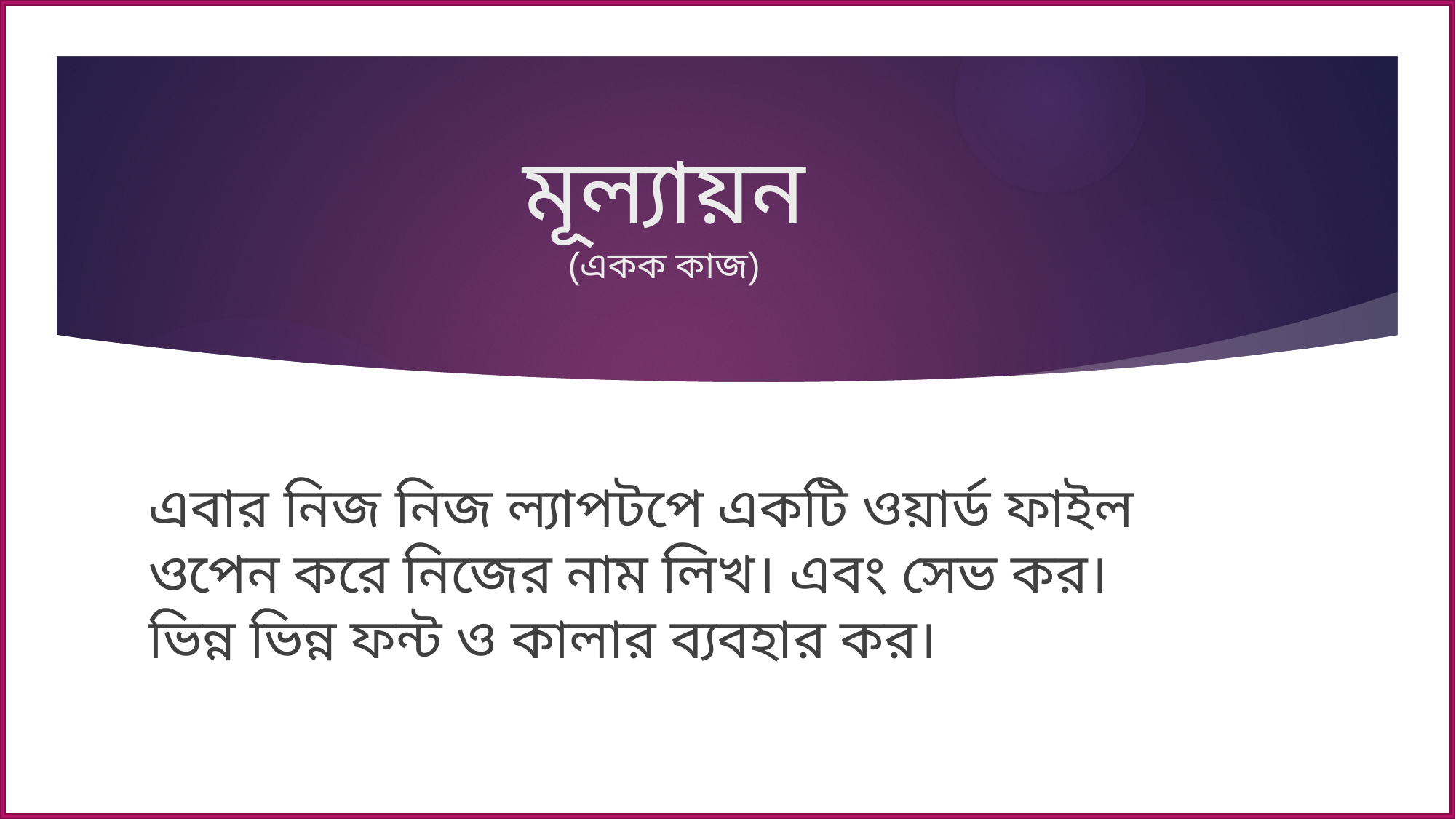

# মূল্যায়ন (একক কাজ)
এবার নিজ নিজ ল্যাপটপে একটি ওয়ার্ড ফাইল ওপেন করে নিজের নাম লিখ। এবং সেভ কর। ভিন্ন ভিন্ন ফন্ট ও কালার ব্যবহার কর।